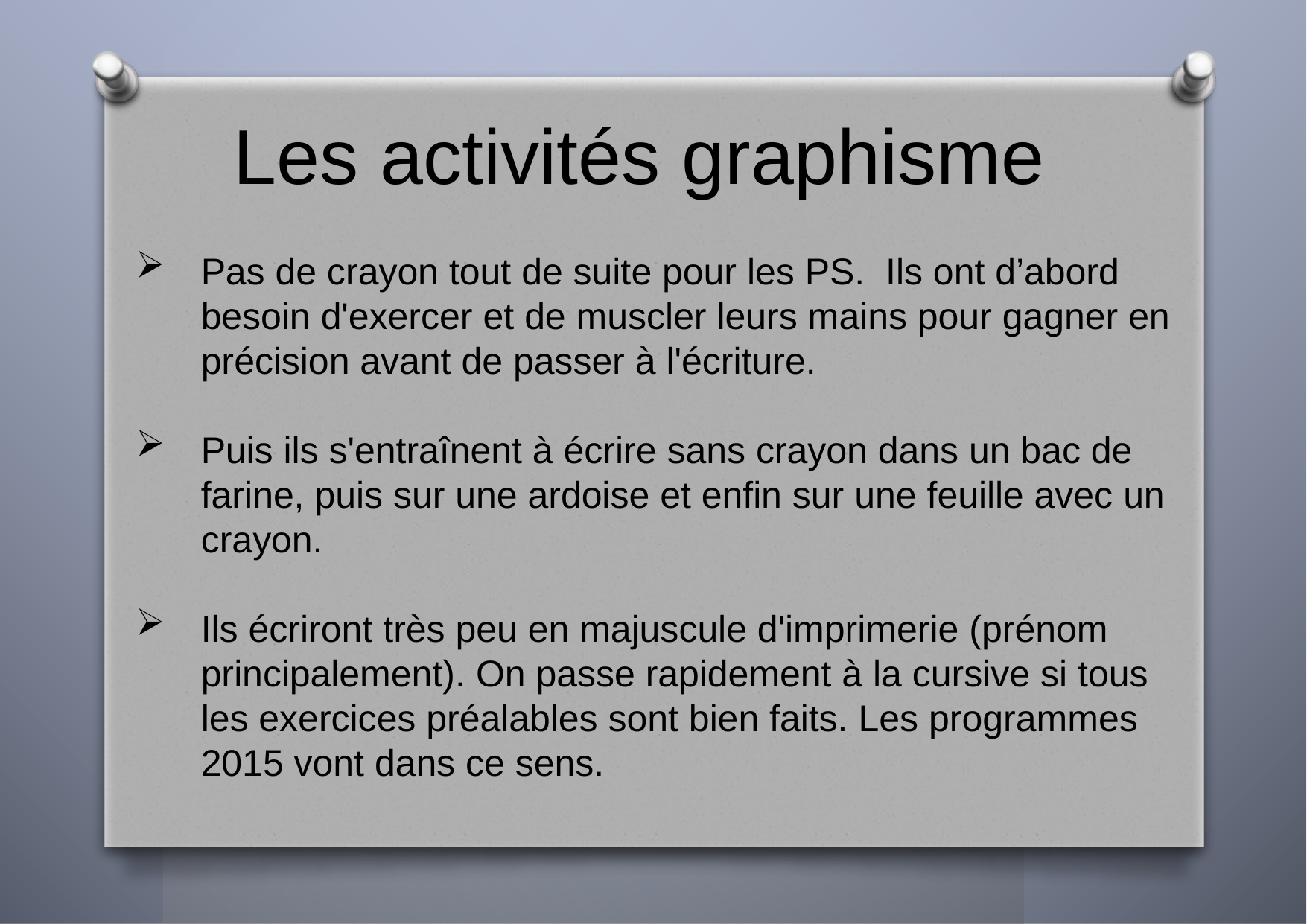

Les activités graphisme
Pas de crayon tout de suite pour les PS.  Ils ont d’abord besoin d'exercer et de muscler leurs mains pour gagner en précision avant de passer à l'écriture.

Puis ils s'entraînent à écrire sans crayon dans un bac de farine, puis sur une ardoise et enfin sur une feuille avec un crayon.

Ils écriront très peu en majuscule d'imprimerie (prénom principalement). On passe rapidement à la cursive si tous les exercices préalables sont bien faits. Les programmes 2015 vont dans ce sens.